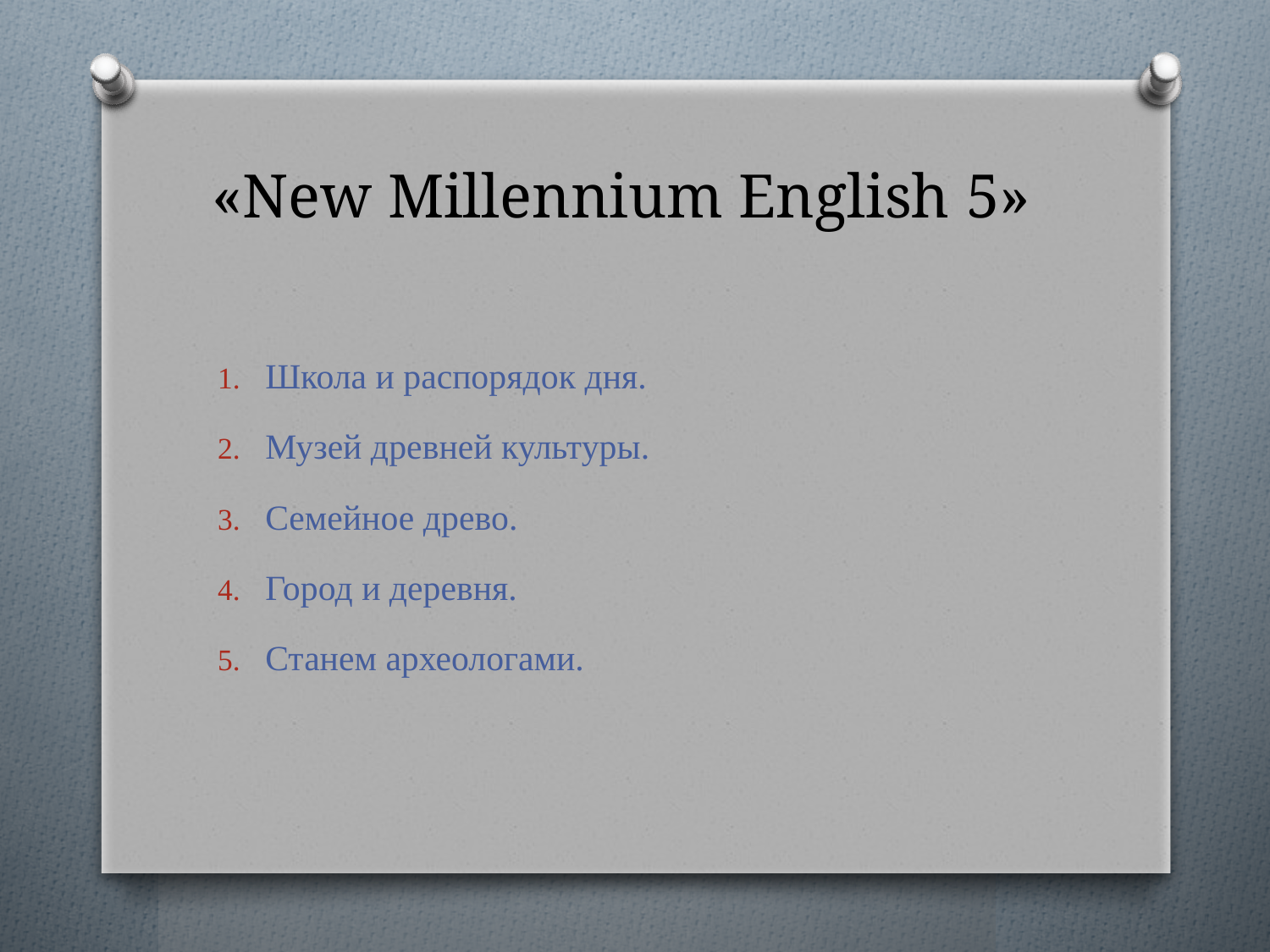

# «New Millennium English 5»
Школа и распорядок дня.
Музей древней культуры.
Семейное древо.
Город и деревня.
Станем археологами.